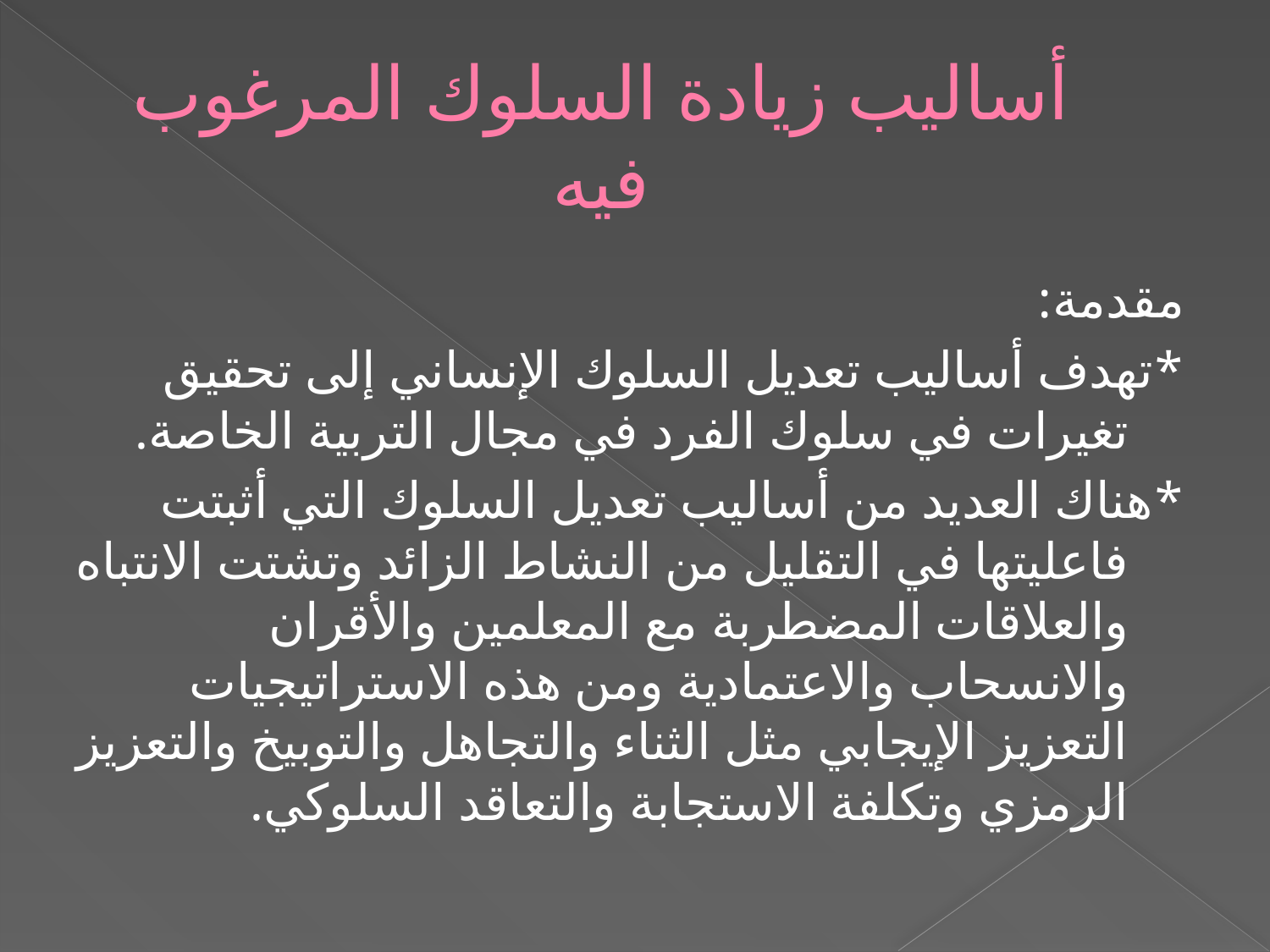

# أساليب زيادة السلوك المرغوب فيه
مقدمة:
*تهدف أساليب تعديل السلوك الإنساني إلى تحقيق تغيرات في سلوك الفرد في مجال التربية الخاصة.
*هناك العديد من أساليب تعديل السلوك التي أثبتت فاعليتها في التقليل من النشاط الزائد وتشتت الانتباه والعلاقات المضطربة مع المعلمين والأقران والانسحاب والاعتمادية ومن هذه الاستراتيجيات التعزيز الإيجابي مثل الثناء والتجاهل والتوبيخ والتعزيز الرمزي وتكلفة الاستجابة والتعاقد السلوكي.